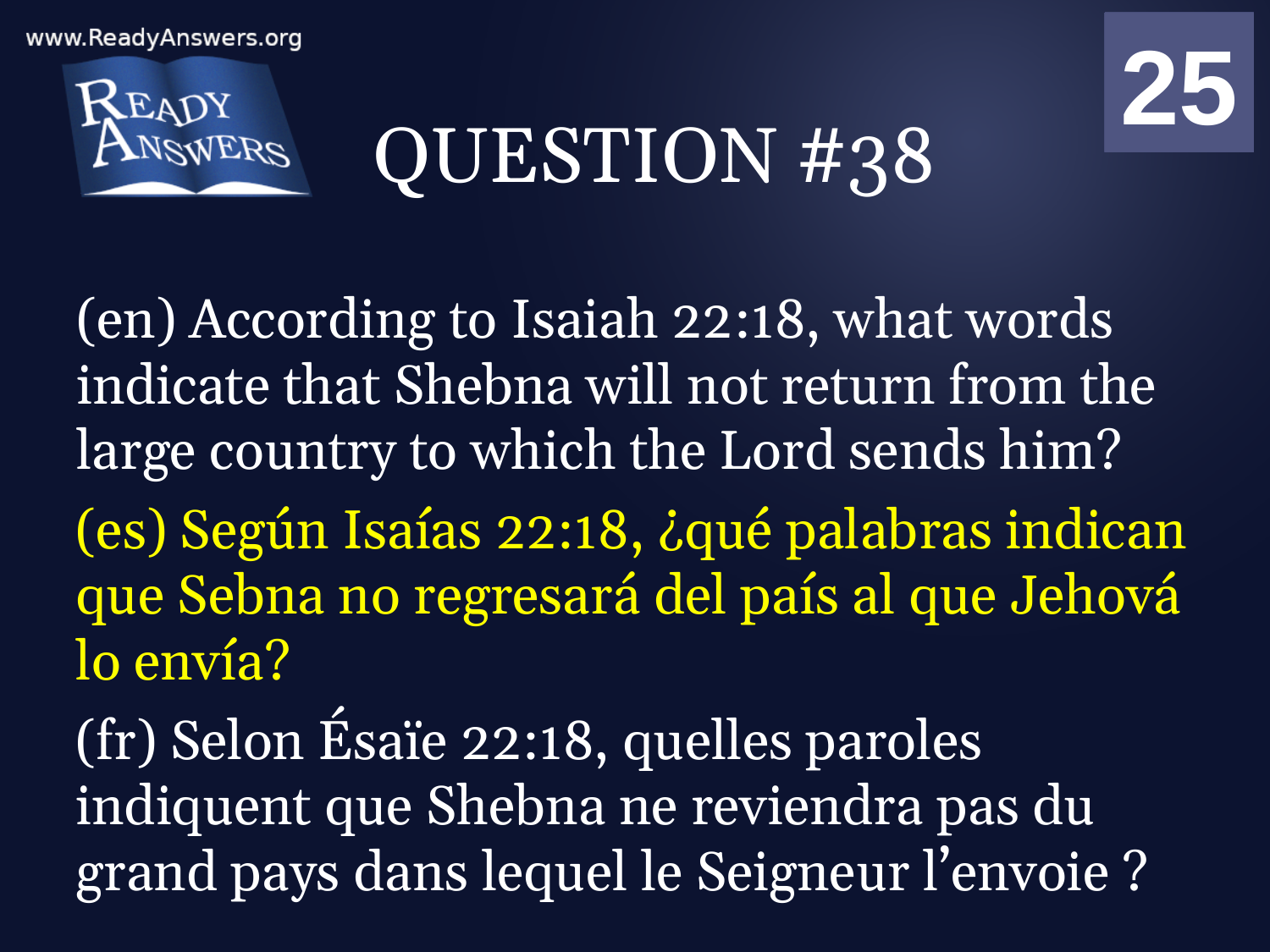

01
02
03
04
05
06
07
08
09
10
11
12
13
14
15
16
17
18
19
20
21
22
23
24
25
00
# QUESTION #38
(en) According to Isaiah 22:18, what words indicate that Shebna will not return from the large country to which the Lord sends him?
(es) Según Isaías 22:18, ¿qué palabras indican que Sebna no regresará del país al que Jehová lo envía?
(fr) Selon Ésaïe 22:18, quelles paroles indiquent que Shebna ne reviendra pas du grand pays dans lequel le Seigneur l’envoie ?